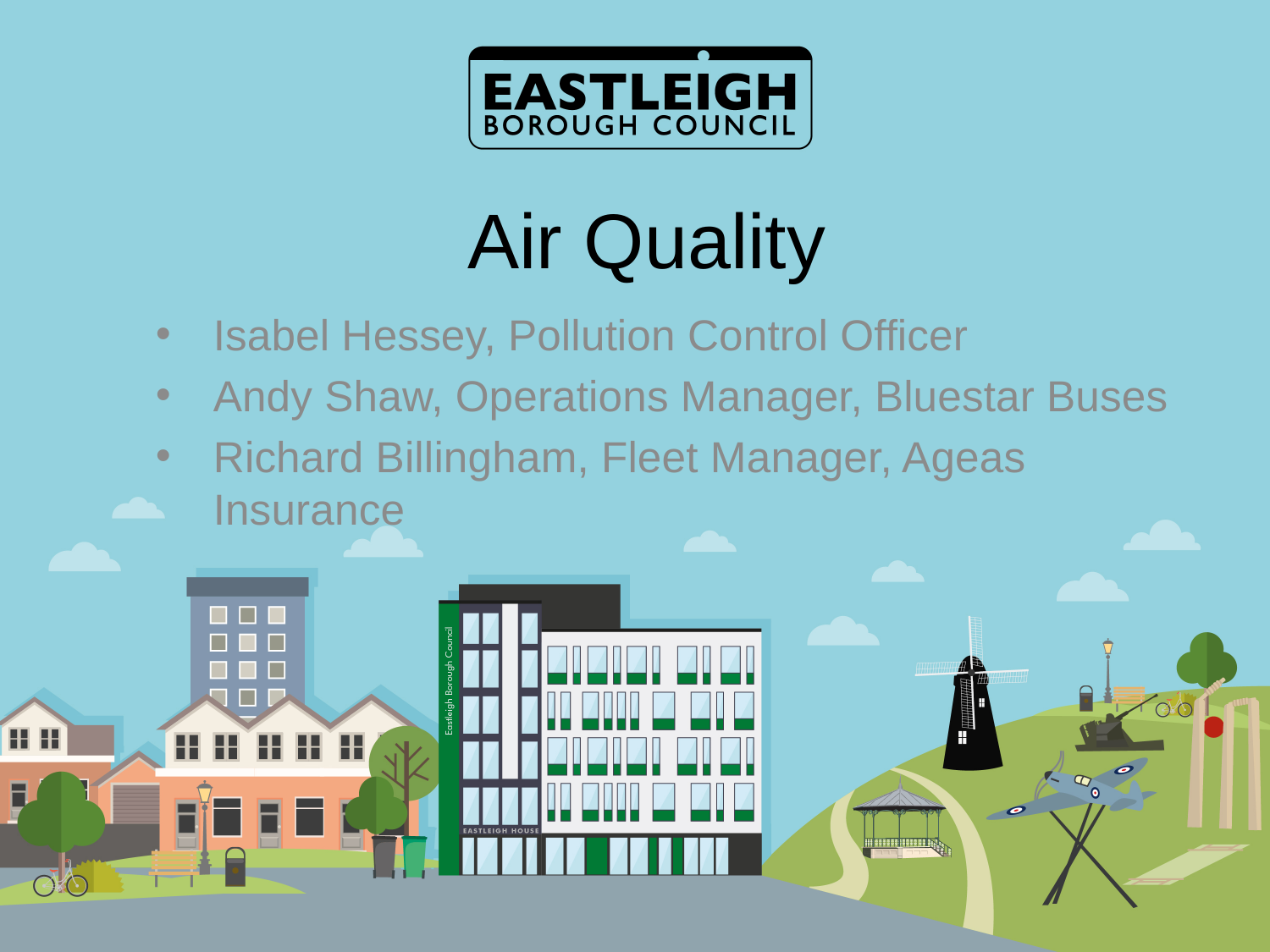

# Air Quality
Isabel Hessey, Pollution Control Officer
Andy Shaw, Operations Manager, Bluestar Buses
Richard Billingham, Fleet Manager, Ageas Insurance